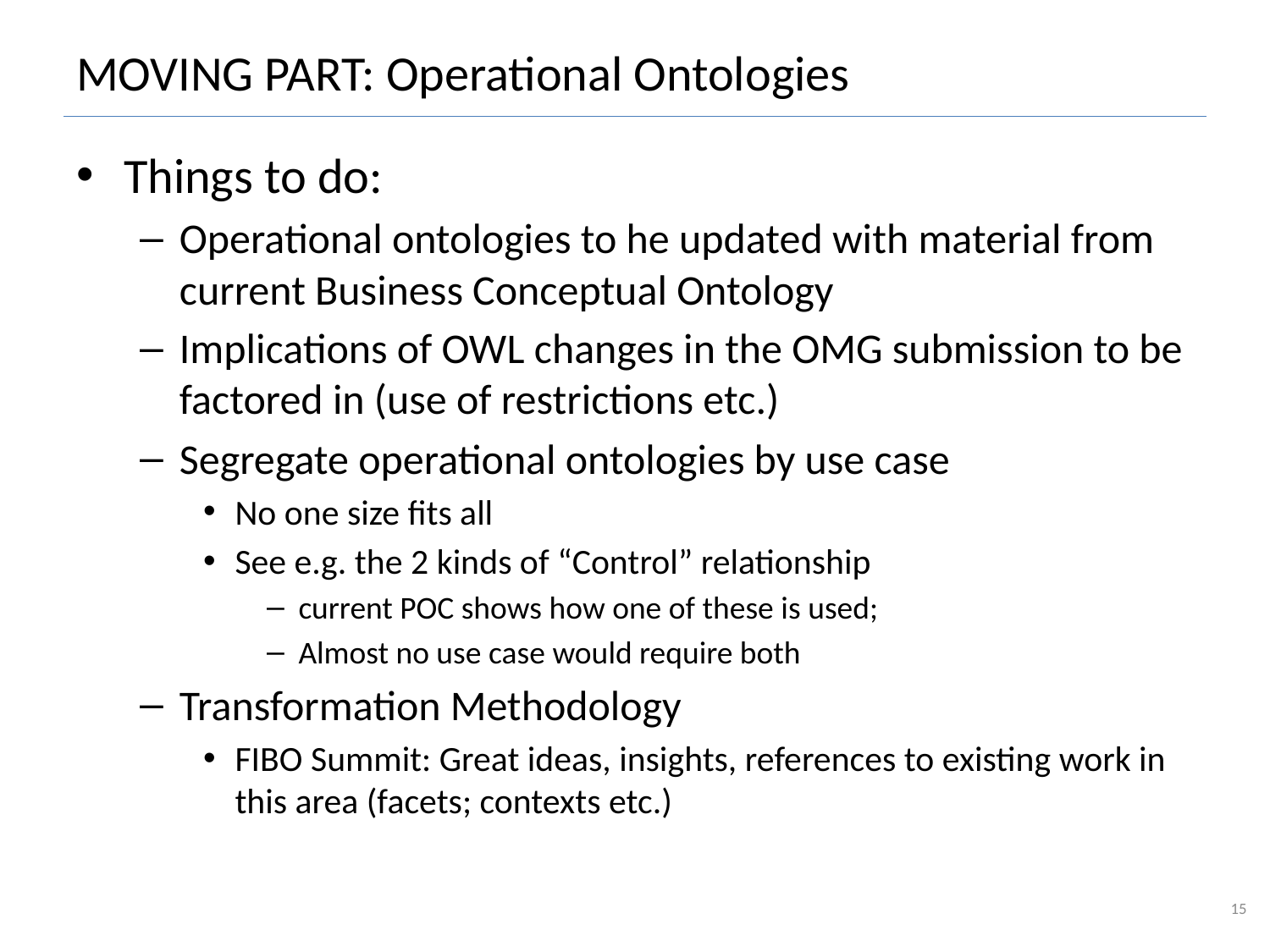

# MOVING PART: Operational Ontologies
Things to do:
Operational ontologies to he updated with material from current Business Conceptual Ontology
Implications of OWL changes in the OMG submission to be factored in (use of restrictions etc.)
Segregate operational ontologies by use case
No one size fits all
See e.g. the 2 kinds of “Control” relationship
current POC shows how one of these is used;
Almost no use case would require both
Transformation Methodology
FIBO Summit: Great ideas, insights, references to existing work in this area (facets; contexts etc.)
15